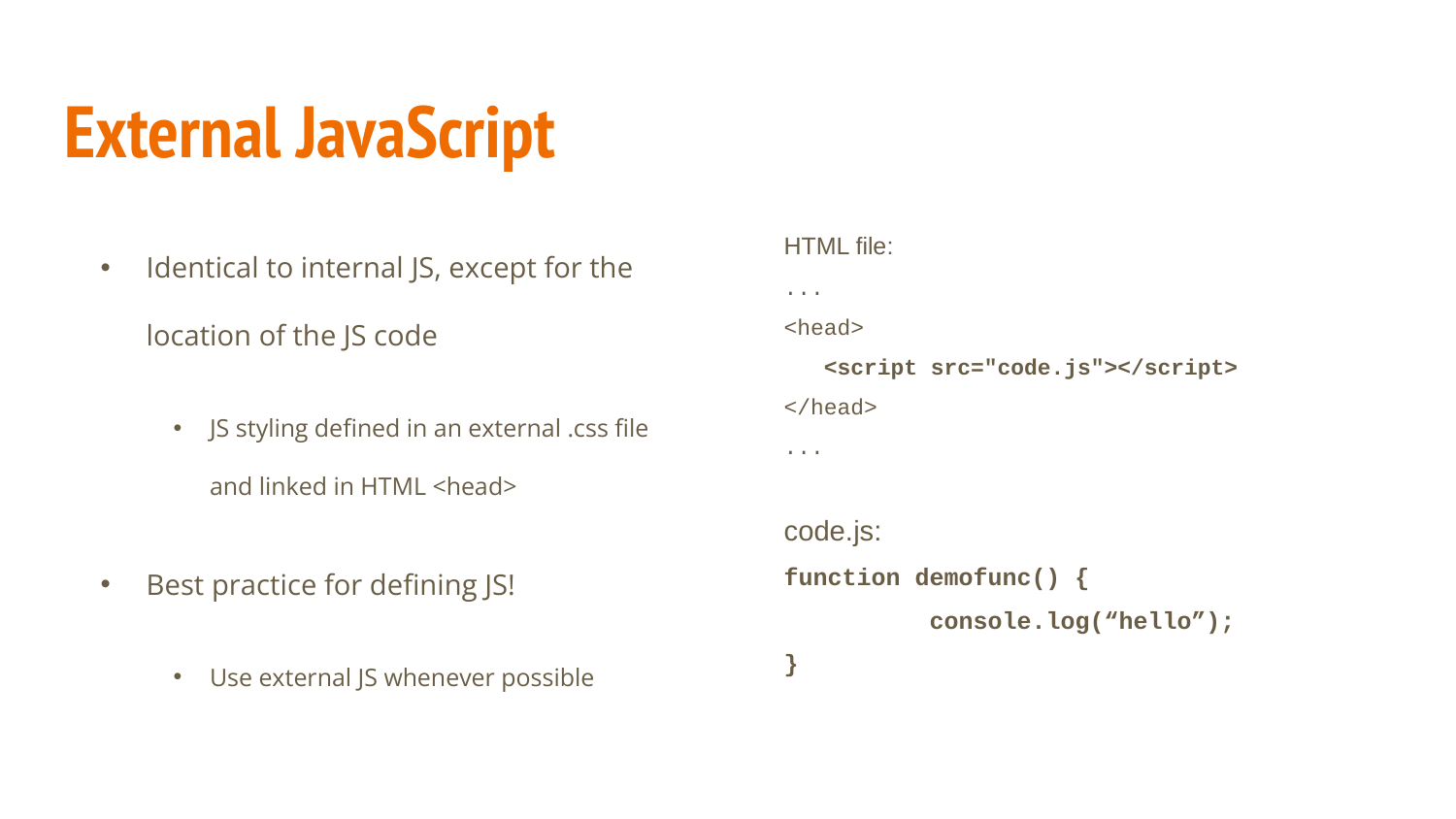

# External JavaScript
Identical to internal JS, except for the location of the JS code
JS styling defined in an external .css file and linked in HTML <head>
Best practice for defining JS!
Use external JS whenever possible
HTML file:
...
<head>
   <script src="code.js"></script>
</head>
...

code.js:
function demofunc() {
	console.log(“hello”);
}